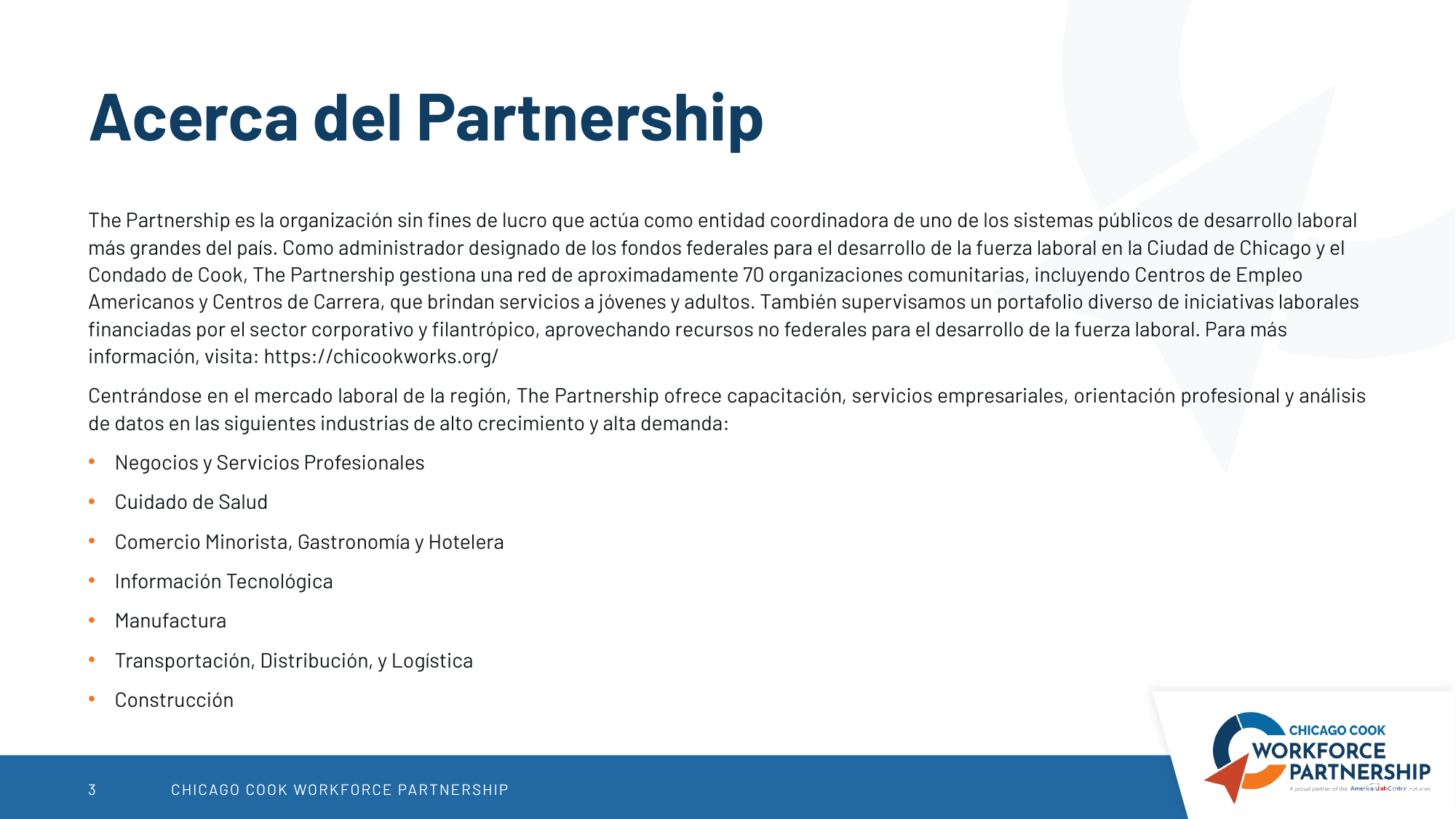

# Acerca del Partnership
The Partnership es la organización sin fines de lucro que actúa como entidad coordinadora de uno de los sistemas públicos de desarrollo laboral más grandes del país. Como administrador designado de los fondos federales para el desarrollo de la fuerza laboral en la Ciudad de Chicago y el Condado de Cook, The Partnership gestiona una red de aproximadamente 70 organizaciones comunitarias, incluyendo Centros de Empleo Americanos y Centros de Carrera, que brindan servicios a jóvenes y adultos. También supervisamos un portafolio diverso de iniciativas laborales financiadas por el sector corporativo y filantrópico, aprovechando recursos no federales para el desarrollo de la fuerza laboral. Para más información, visita: https://chicookworks.org/
Centrándose en el mercado laboral de la región, The Partnership ofrece capacitación, servicios empresariales, orientación profesional y análisis de datos en las siguientes industrias de alto crecimiento y alta demanda:
Negocios y Servicios Profesionales
Cuidado de Salud
Comercio Minorista, Gastronomía y Hotelera
Información Tecnológica
Manufactura
Transportación, Distribución, y Logística
Construcción
10/6/2025
3
CHICAGO COOK WORKFORCE PARTNERSHIP